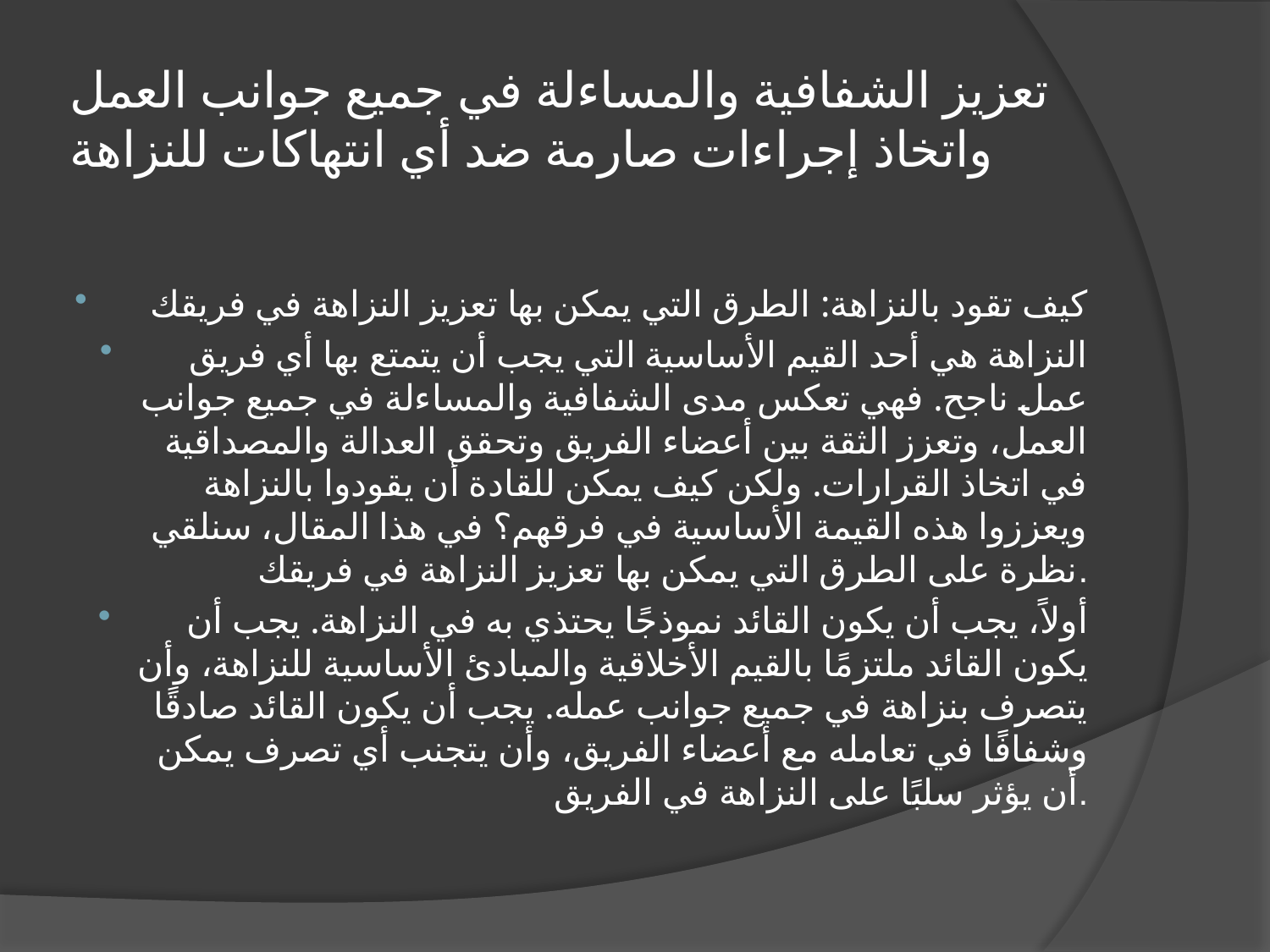

# تعزيز الشفافية والمساءلة في جميع جوانب العمل واتخاذ إجراءات صارمة ضد أي انتهاكات للنزاهة
كيف تقود بالنزاهة: الطرق التي يمكن بها تعزيز النزاهة في فريقك
النزاهة هي أحد القيم الأساسية التي يجب أن يتمتع بها أي فريق عمل ناجح. فهي تعكس مدى الشفافية والمساءلة في جميع جوانب العمل، وتعزز الثقة بين أعضاء الفريق وتحقق العدالة والمصداقية في اتخاذ القرارات. ولكن كيف يمكن للقادة أن يقودوا بالنزاهة ويعززوا هذه القيمة الأساسية في فرقهم؟ في هذا المقال، سنلقي نظرة على الطرق التي يمكن بها تعزيز النزاهة في فريقك.
أولاً، يجب أن يكون القائد نموذجًا يحتذي به في النزاهة. يجب أن يكون القائد ملتزمًا بالقيم الأخلاقية والمبادئ الأساسية للنزاهة، وأن يتصرف بنزاهة في جميع جوانب عمله. يجب أن يكون القائد صادقًا وشفافًا في تعامله مع أعضاء الفريق، وأن يتجنب أي تصرف يمكن أن يؤثر سلبًا على النزاهة في الفريق.